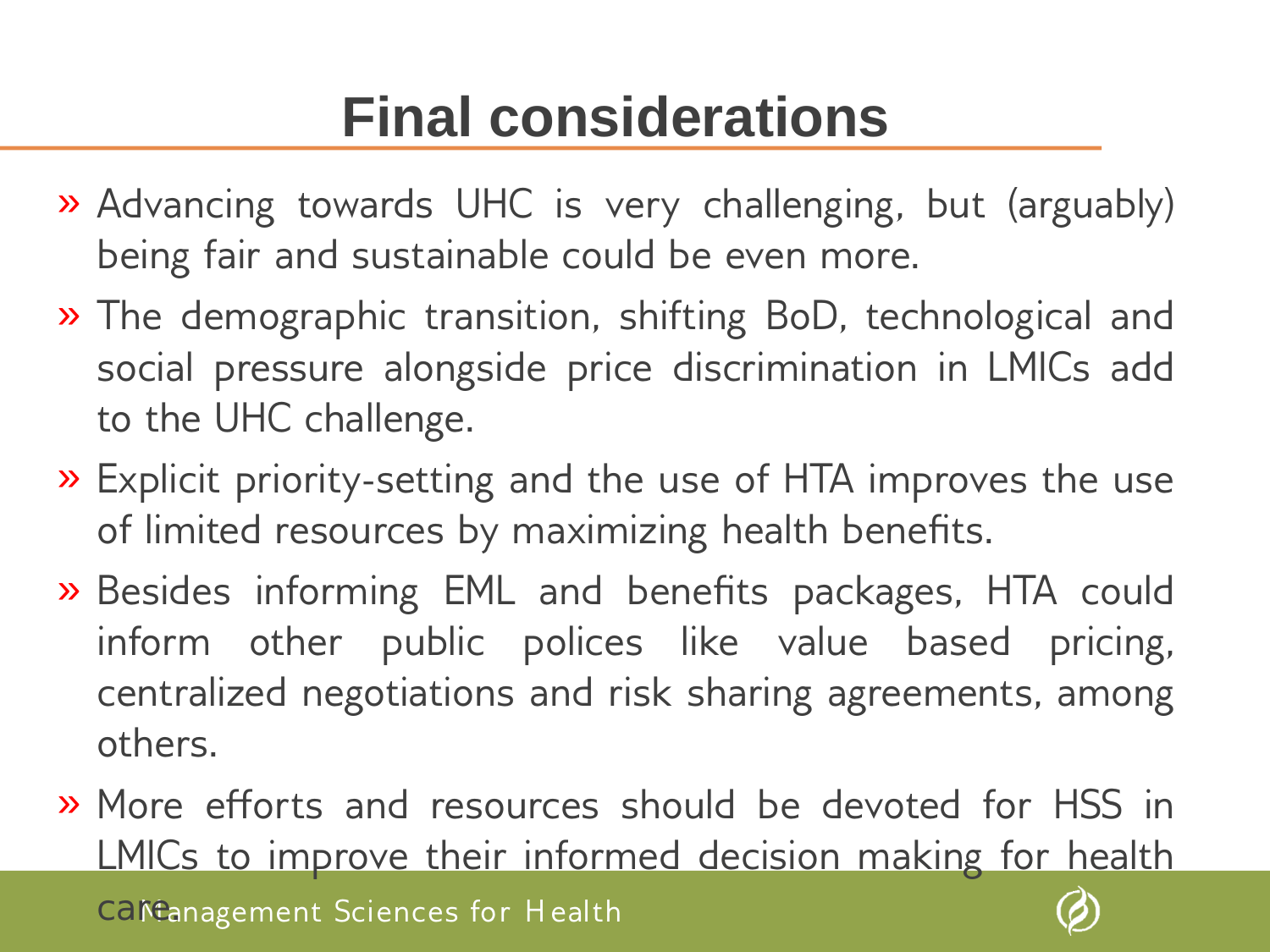

Final considerations
Advancing towards UHC is very challenging, but (arguably) being fair and sustainable could be even more.
The demographic transition, shifting BoD, technological and social pressure alongside price discrimination in LMICs add to the UHC challenge.
Explicit priority-setting and the use of HTA improves the use of limited resources by maximizing health benefits.
Besides informing EML and benefits packages, HTA could inform other public polices like value based pricing, centralized negotiations and risk sharing agreements, among others.
More efforts and resources should be devoted for HSS in LMICs to improve their informed decision making for health care.